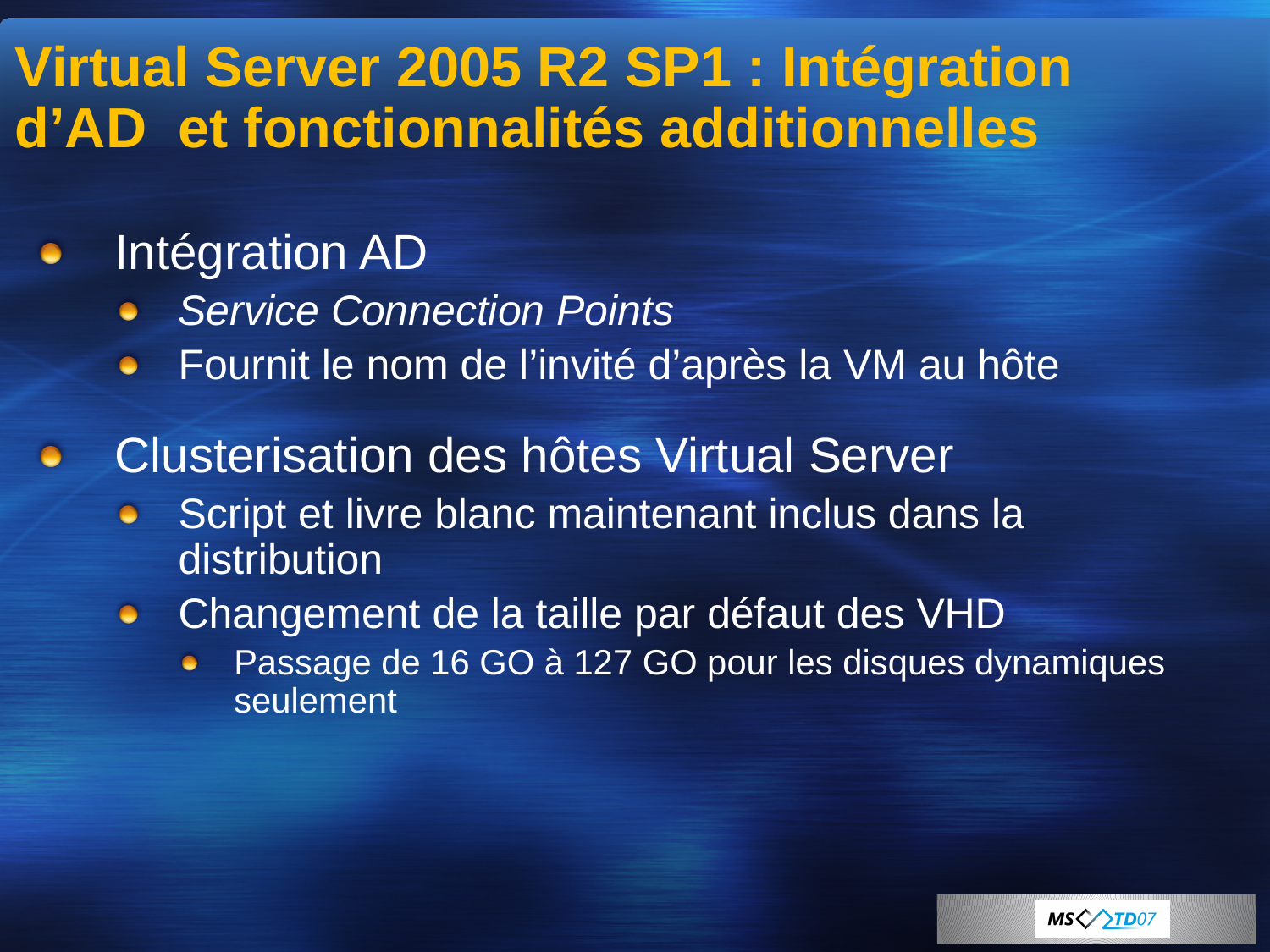

# Virtual Server 2005 R2 SP1 : Intégration d’AD  et fonctionnalités additionnelles
Intégration AD
Service Connection Points
Fournit le nom de l’invité d’après la VM au hôte

Clusterisation des hôtes Virtual Server
Script et livre blanc maintenant inclus dans la distribution
Changement de la taille par défaut des VHD
Passage de 16 GO à 127 GO pour les disques dynamiques seulement